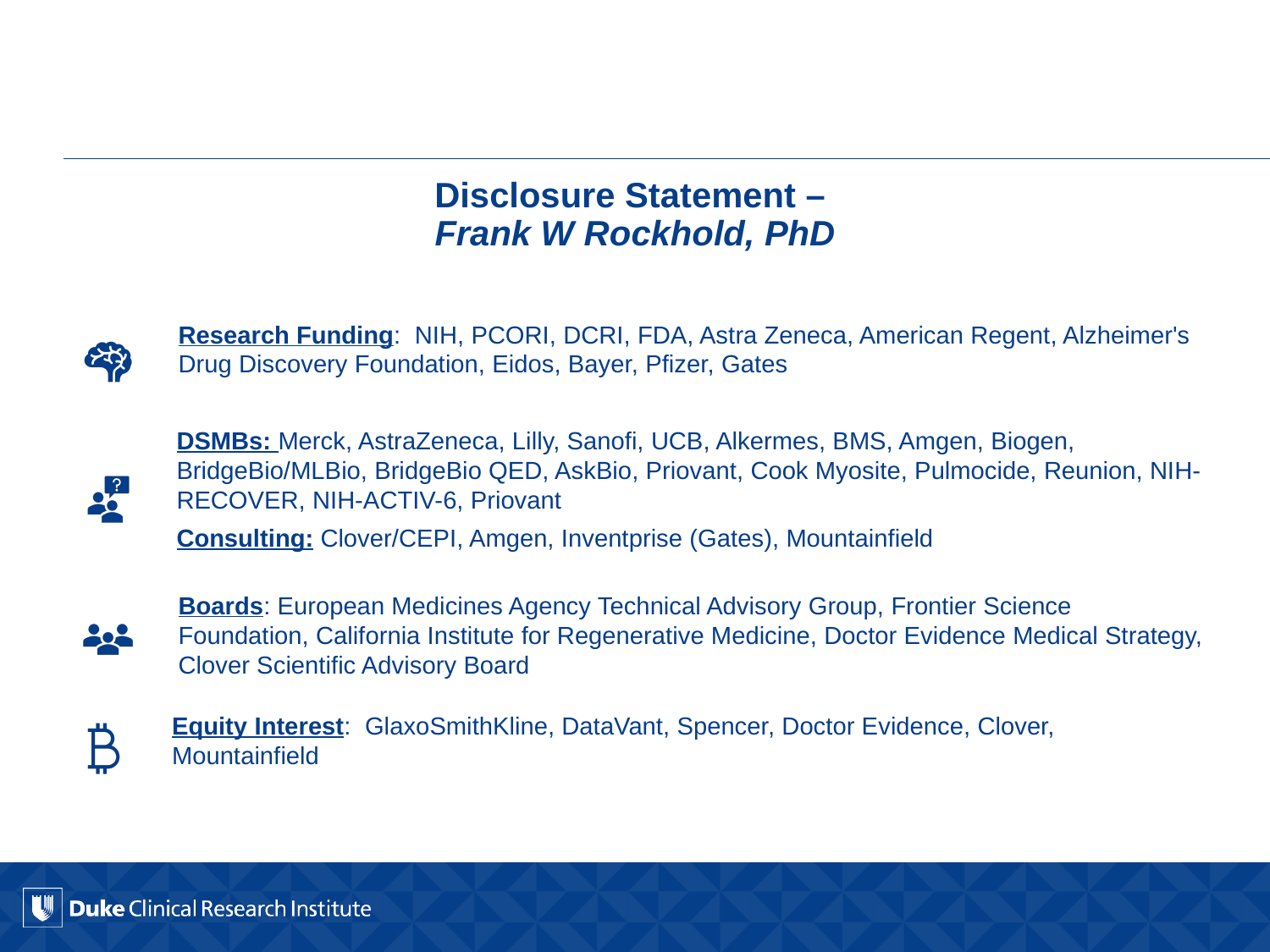

# Disclosure Statement – Frank W Rockhold, PhD
Research Funding:  NIH, PCORI, DCRI, FDA, Astra Zeneca, American Regent, Alzheimer's Drug Discovery Foundation, Eidos, Bayer, Pfizer, Gates
DSMBs: Merck, AstraZeneca, Lilly, Sanofi, UCB, Alkermes, BMS, Amgen, Biogen, BridgeBio/MLBio, BridgeBio QED, AskBio, Priovant, Cook Myosite, Pulmocide, Reunion, NIH-RECOVER, NIH-ACTIV-6, Priovant
Consulting: Clover/CEPI, Amgen, Inventprise (Gates), Mountainfield

Boards: European Medicines Agency Technical Advisory Group, Frontier Science Foundation, California Institute for Regenerative Medicine, Doctor Evidence Medical Strategy, Clover Scientific Advisory Board
Equity Interest:  GlaxoSmithKline, DataVant, Spencer, Doctor Evidence, Clover, Mountainfield